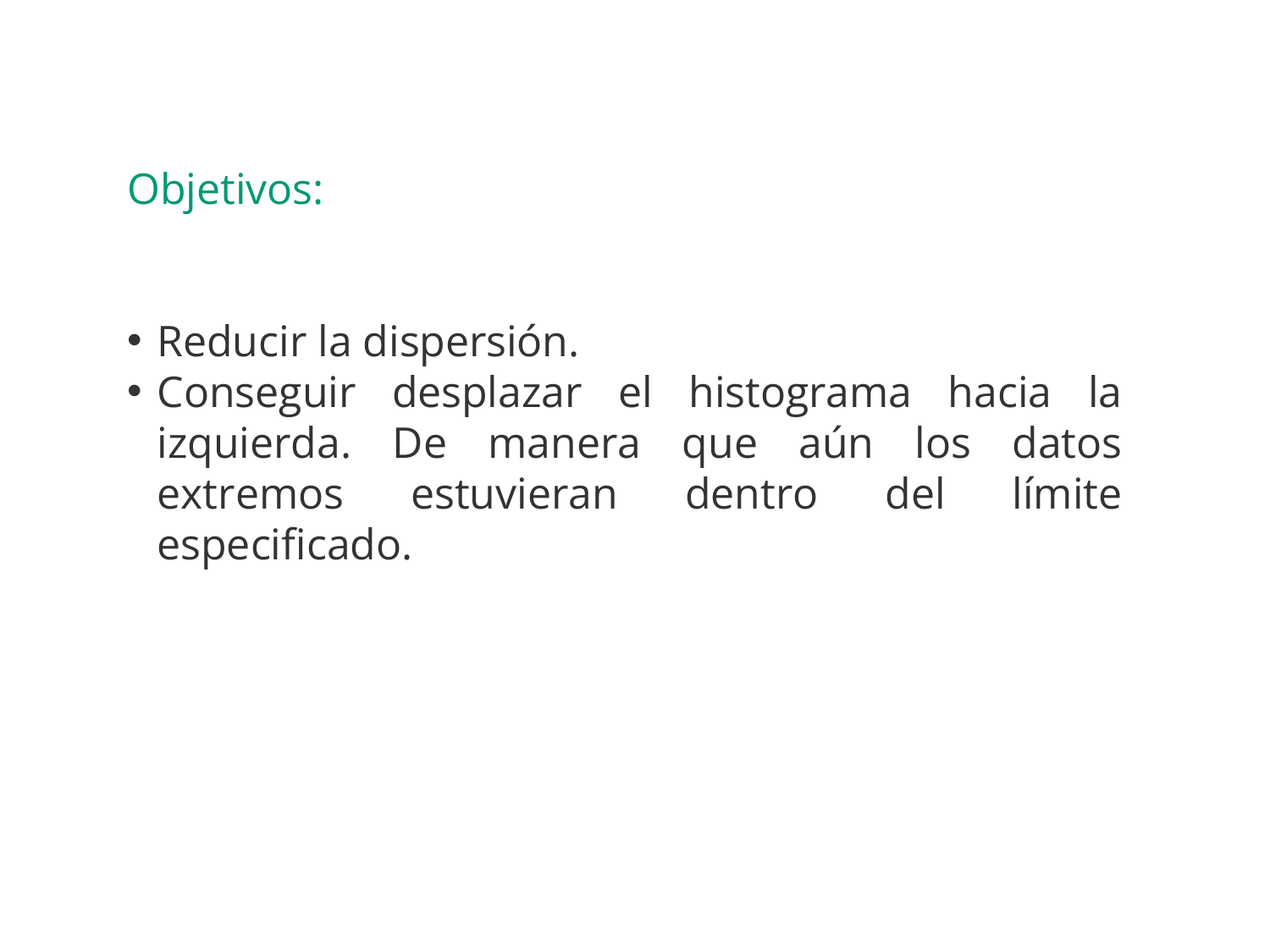

Objetivos:

Reducir la dispersión.
Conseguir desplazar el histograma hacia la izquierda. De manera que aún los datos extremos estuvieran dentro del límite especificado.